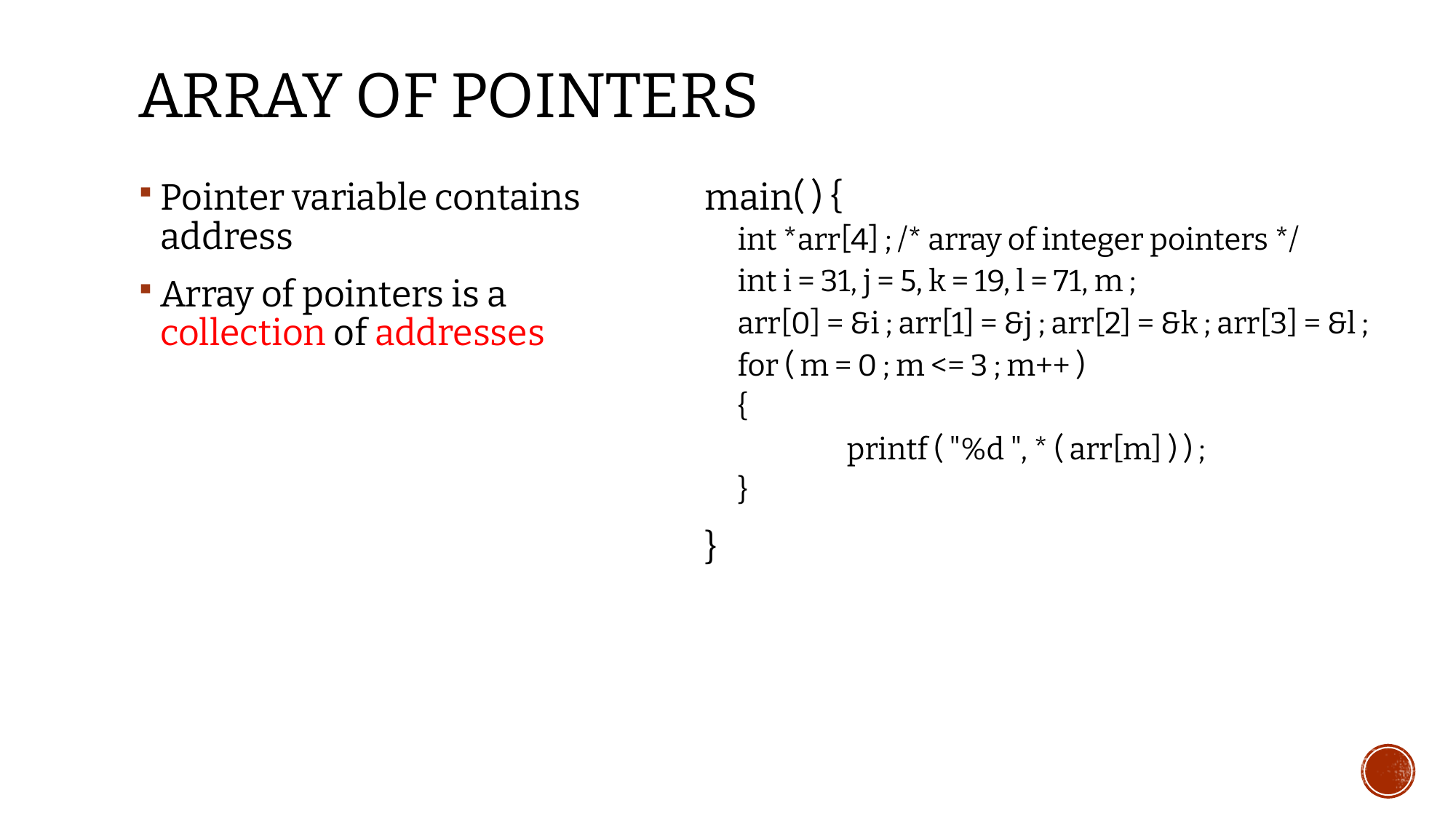

# Array of Pointers
Pointer variable contains address
Array of pointers is a collection of addresses
main( ) {
int *arr[4] ; /* array of integer pointers */
int i = 31, j = 5, k = 19, l = 71, m ;
arr[0] = &i ; arr[1] = &j ; arr[2] = &k ; arr[3] = &l ;
for ( m = 0 ; m <= 3 ; m++ )
{
	printf ( "%d ", * ( arr[m] ) ) ;
}
}